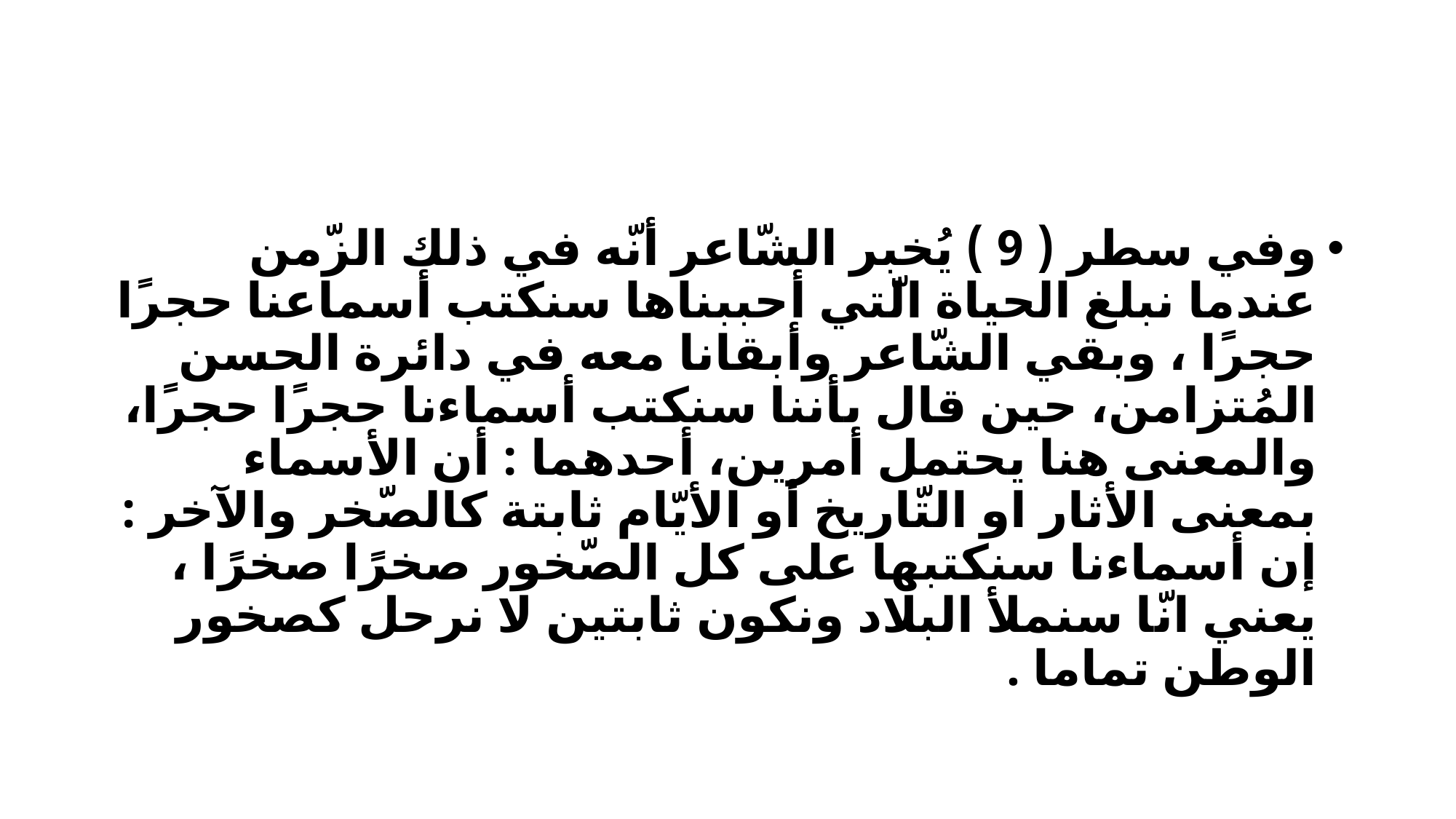

#
وفي سطر ( 9 ) يُخبر الشّاعر أنّه في ذلك الزّمن عندما نبلغ الحياة الّتي أحببناها سنكتب أسماعنا حجرًا حجرًا ، وبقي الشّاعر وأبقانا معه في دائرة الحسن المُتزامن، حين قال بأننا سنكتب أسماءنا حجرًا حجرًا، والمعنى هنا يحتمل أمرين، أحدهما : أن الأسماء بمعنى الأثار او التّاريخ أو الأيّام ثابتة كالصّخر والآخر : إن أسماءنا سنكتبها على كل الصّخور صخرًا صخرًا ، يعني انّا سنملأ البلاد ونكون ثابتين لا نرحل كصخور الوطن تماما .